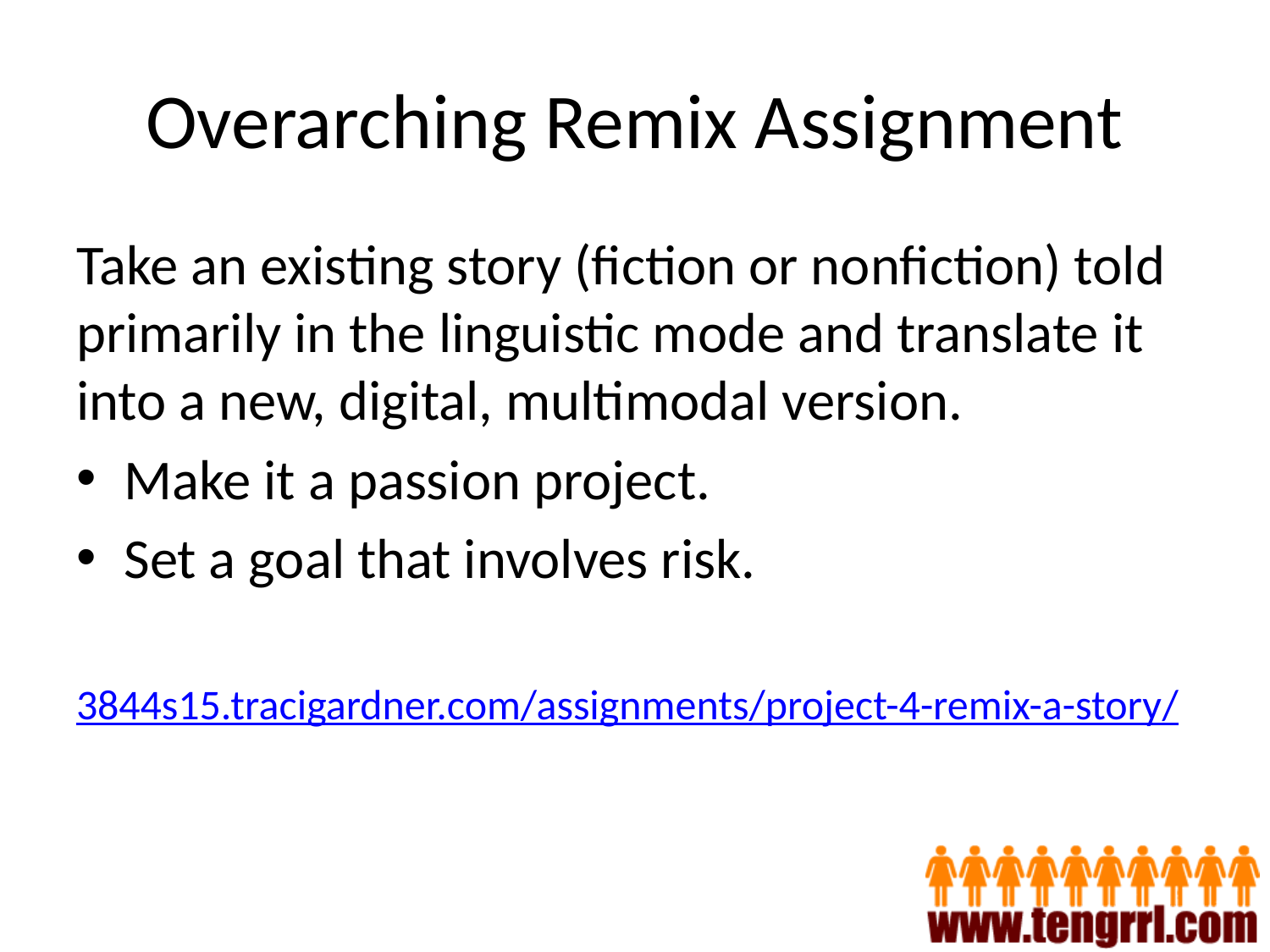

# Overarching Remix Assignment
Take an existing story (fiction or nonfiction) told primarily in the linguistic mode and translate it into a new, digital, multimodal version.
Make it a passion project.
Set a goal that involves risk.

3844s15.tracigardner.com/assignments/project-4-remix-a-story/